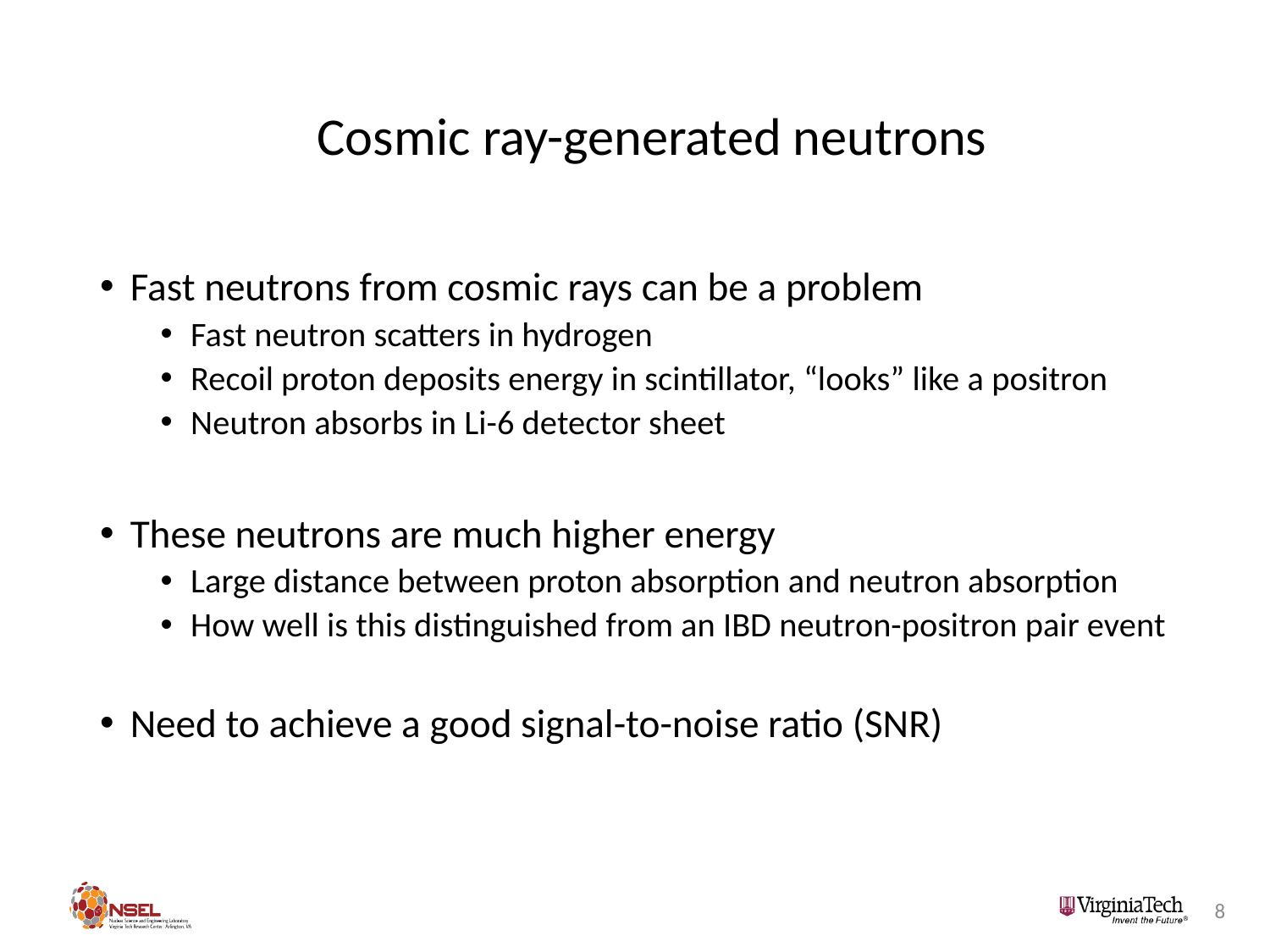

# Cosmic ray-generated neutrons
Fast neutrons from cosmic rays can be a problem
Fast neutron scatters in hydrogen
Recoil proton deposits energy in scintillator, “looks” like a positron
Neutron absorbs in Li-6 detector sheet

These neutrons are much higher energy
Large distance between proton absorption and neutron absorption
How well is this distinguished from an IBD neutron-positron pair event

Need to achieve a good signal-to-noise ratio (SNR)
8